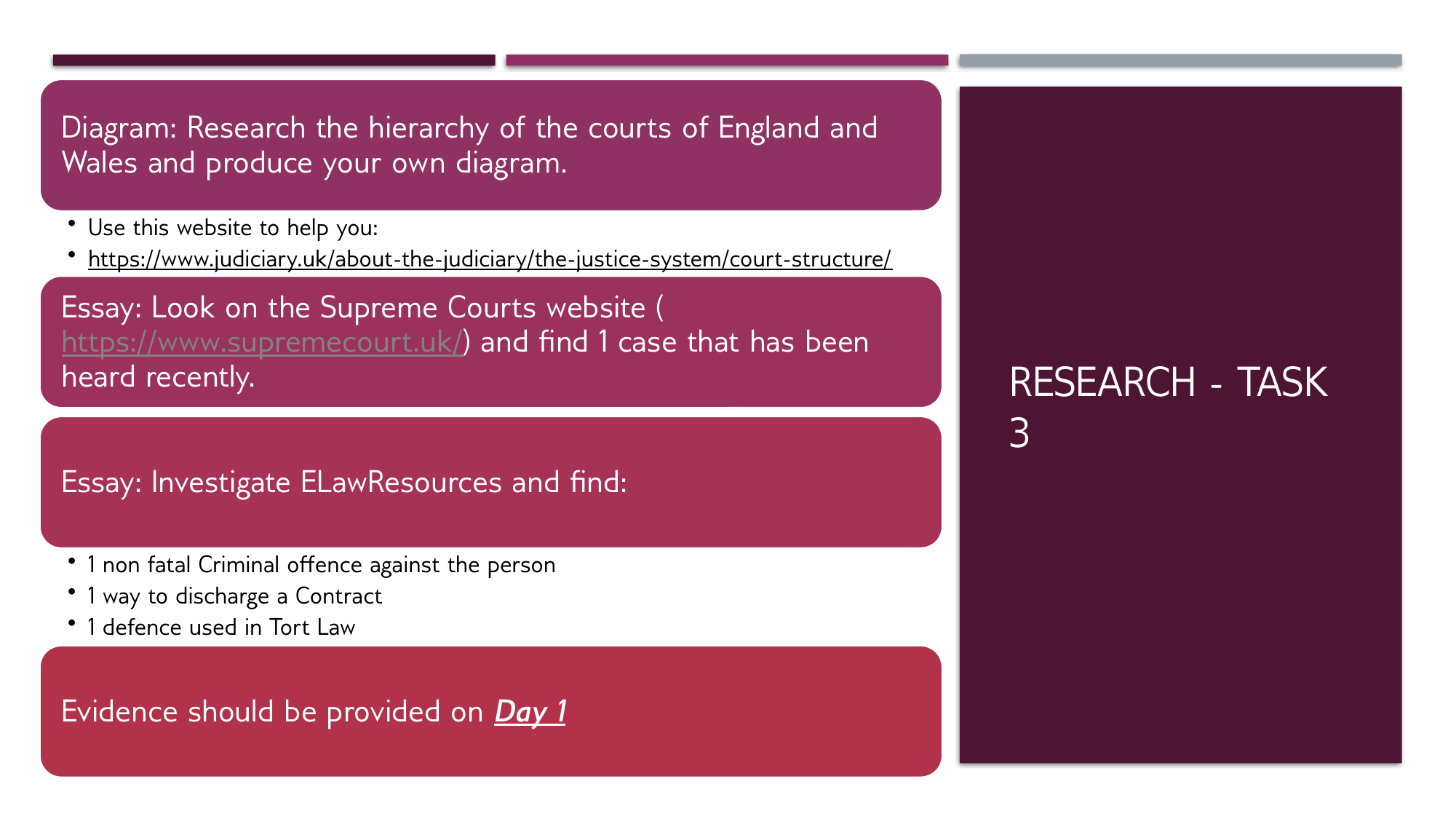

Diagram: Research the hierarchy of the courts of England and Wales and produce your own diagram.
Use this website to help you:
https://www.judiciary.uk/about-the-judiciary/the-justice-system/court-structure/
Essay: Look on the Supreme Courts website (https://www.supremecourt.uk/) and find 1 case that has been heard recently.
Essay: Investigate ELawResources and find:
1 non fatal Criminal offence against the person
1 way to discharge a Contract
1 defence used in Tort Law
Evidence should be provided on Day 1

# Research - Task 3